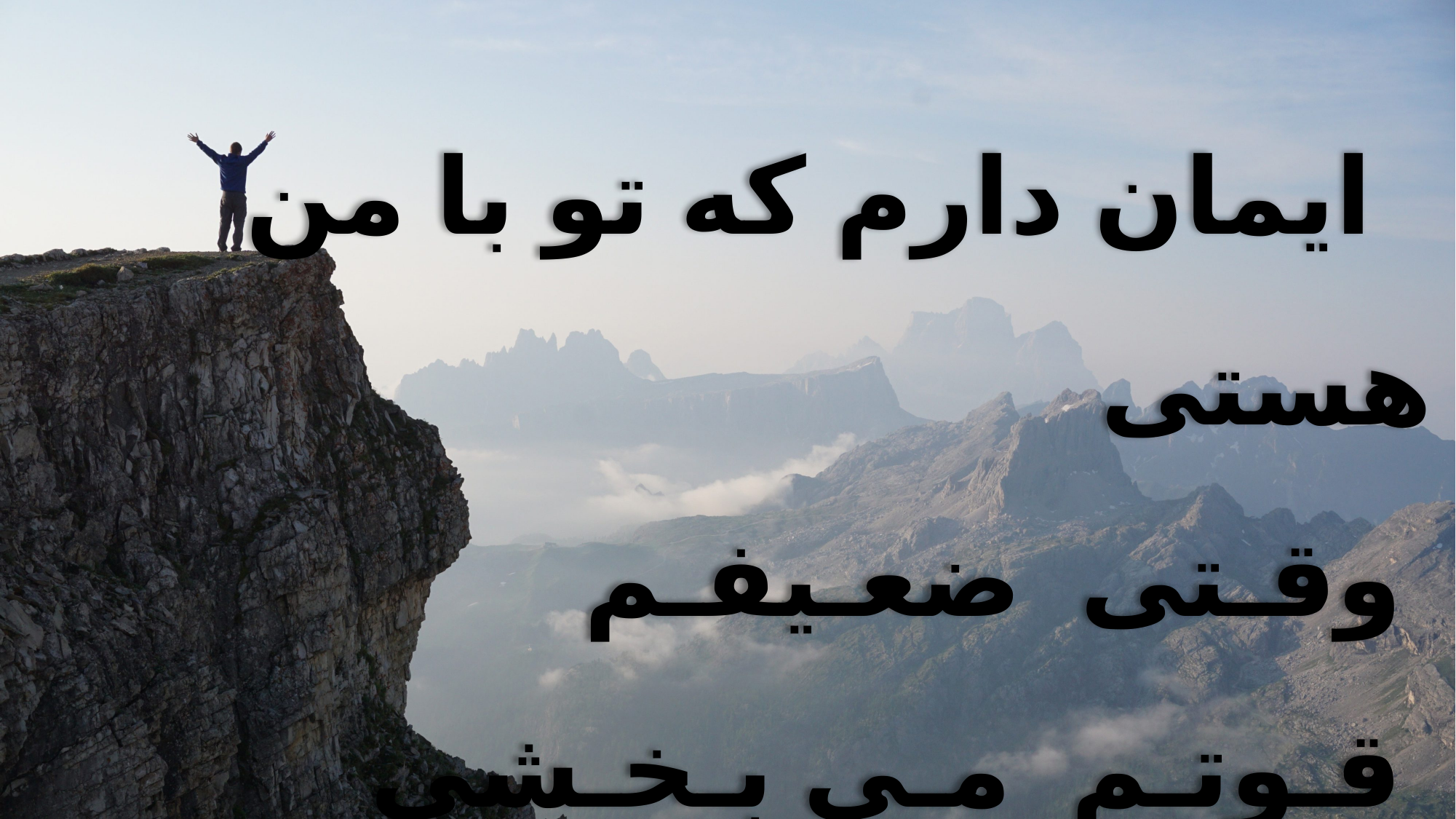

ایمان دارم که تو با من هستی
 وقـتی  ضعـیفـم
 قـوتـم  مـی بـخـشی